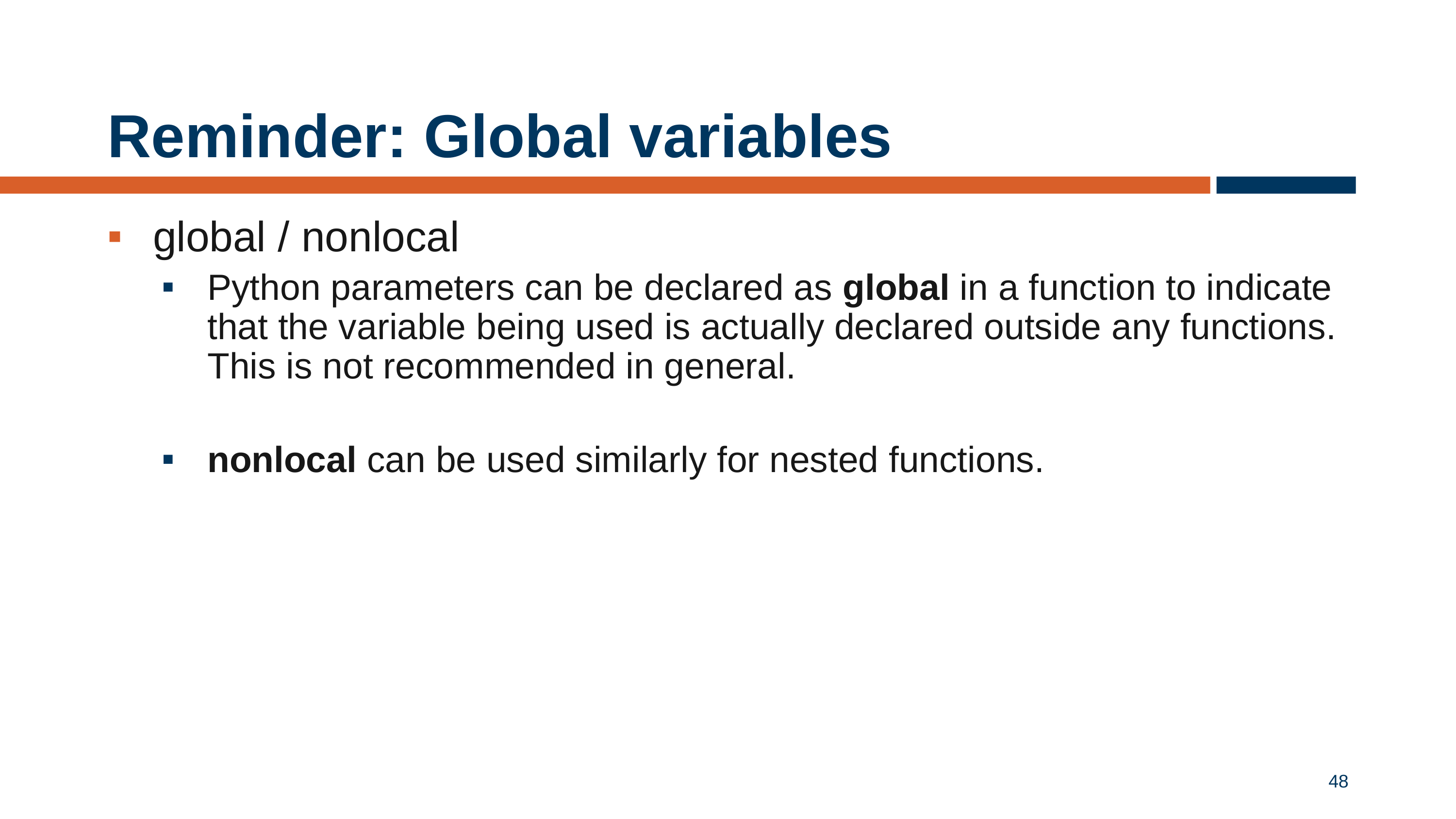

# Reminder: Global variables
global / nonlocal
Python parameters can be declared as global in a function to indicate that the variable being used is actually declared outside any functions.  This is not recommended in general.

nonlocal can be used similarly for nested functions.
48